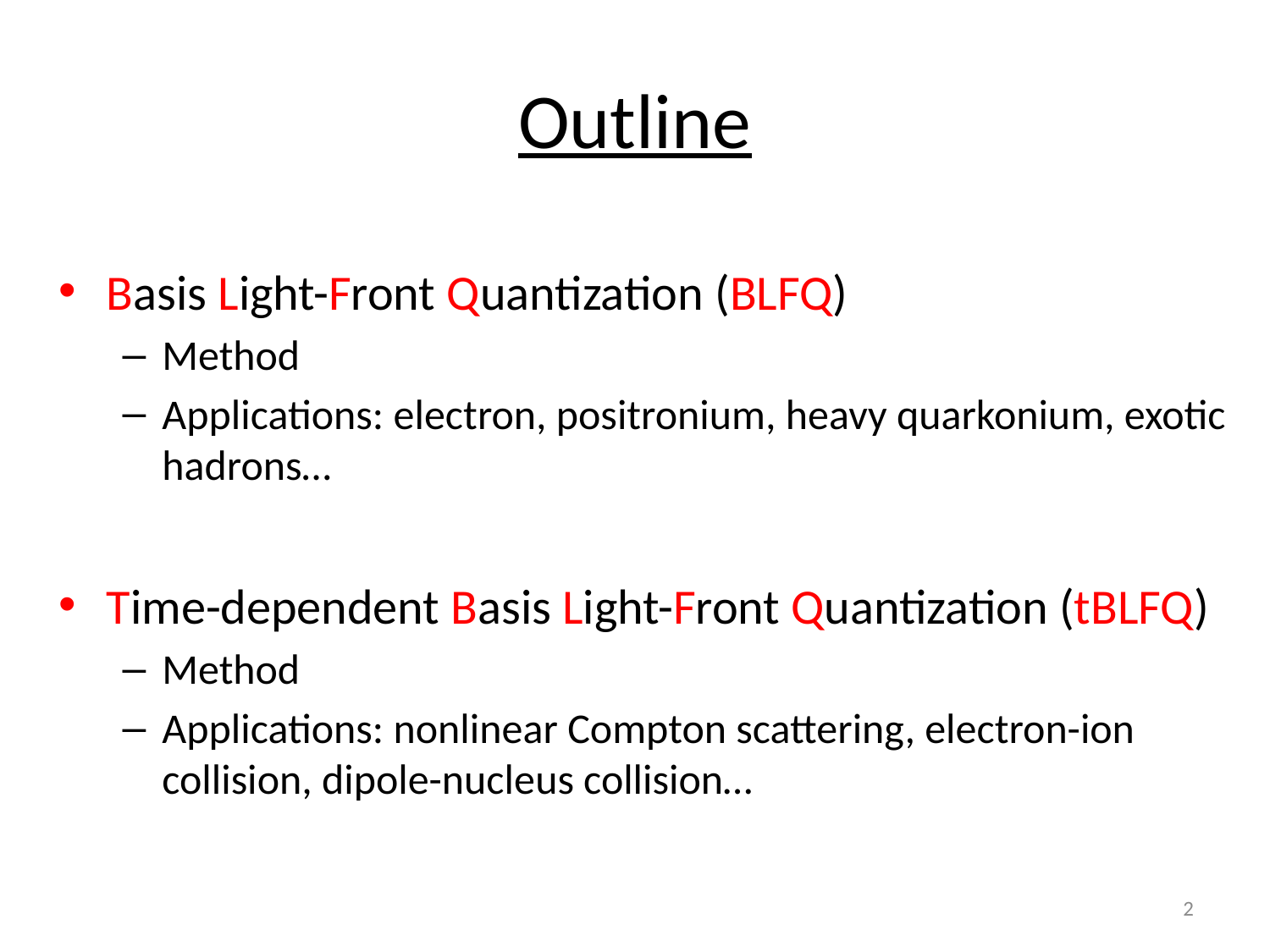

# Outline
Basis Light-Front Quantization (BLFQ)
Method
Applications: electron, positronium, heavy quarkonium, exotic hadrons…

Time-dependent Basis Light-Front Quantization (tBLFQ)
Method
Applications: nonlinear Compton scattering, electron-ion collision, dipole-nucleus collision…
2